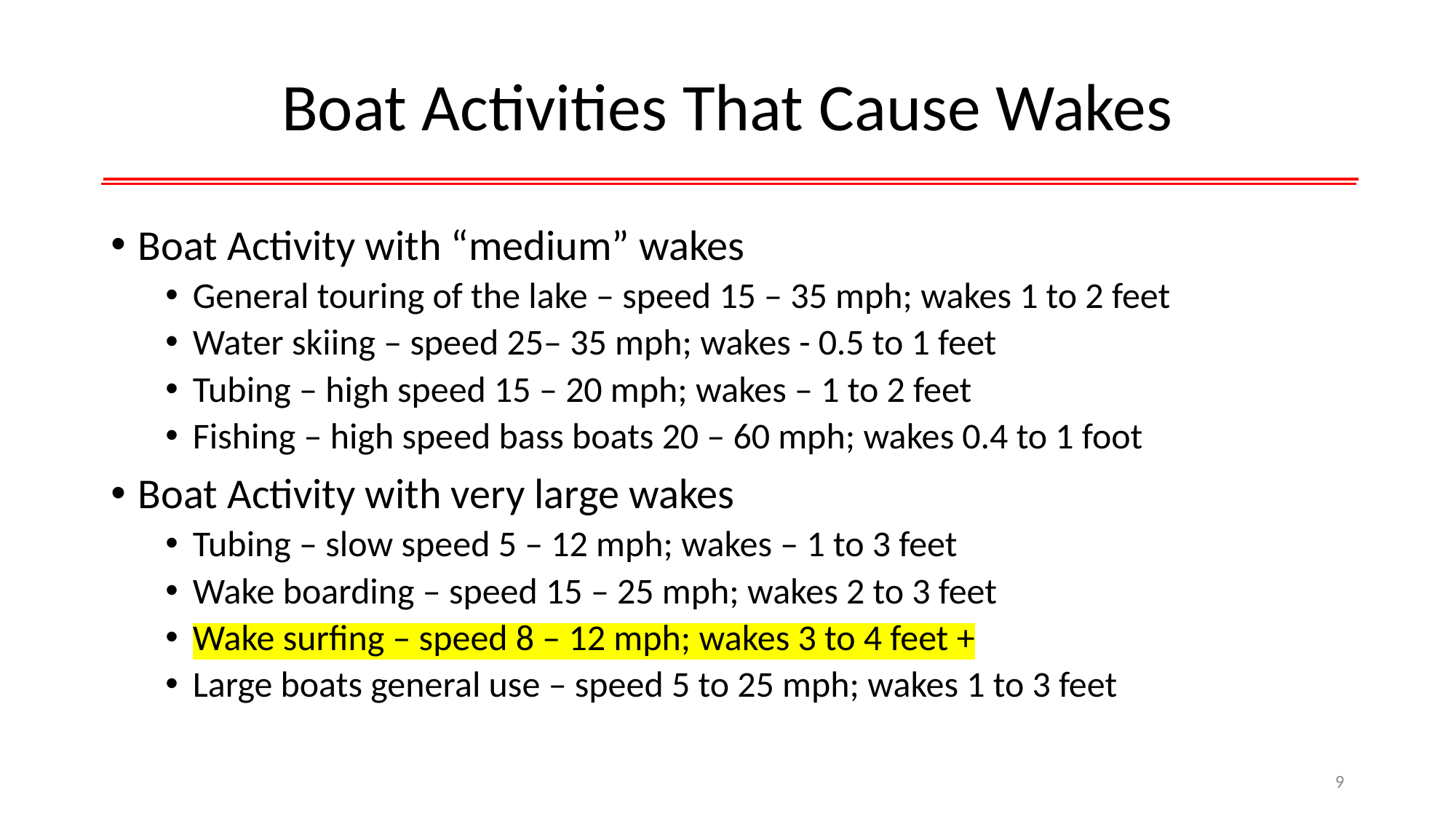

# Boat Activities That Cause Wakes
Boat Activity with “medium” wakes
General touring of the lake – speed 15 – 35 mph; wakes 1 to 2 feet
Water skiing – speed 25– 35 mph; wakes - 0.5 to 1 feet
Tubing – high speed 15 – 20 mph; wakes – 1 to 2 feet
Fishing – high speed bass boats 20 – 60 mph; wakes 0.4 to 1 foot
Boat Activity with very large wakes
Tubing – slow speed 5 – 12 mph; wakes – 1 to 3 feet
Wake boarding – speed 15 – 25 mph; wakes 2 to 3 feet
Wake surfing – speed 8 – 12 mph; wakes 3 to 4 feet +
Large boats general use – speed 5 to 25 mph; wakes 1 to 3 feet

9